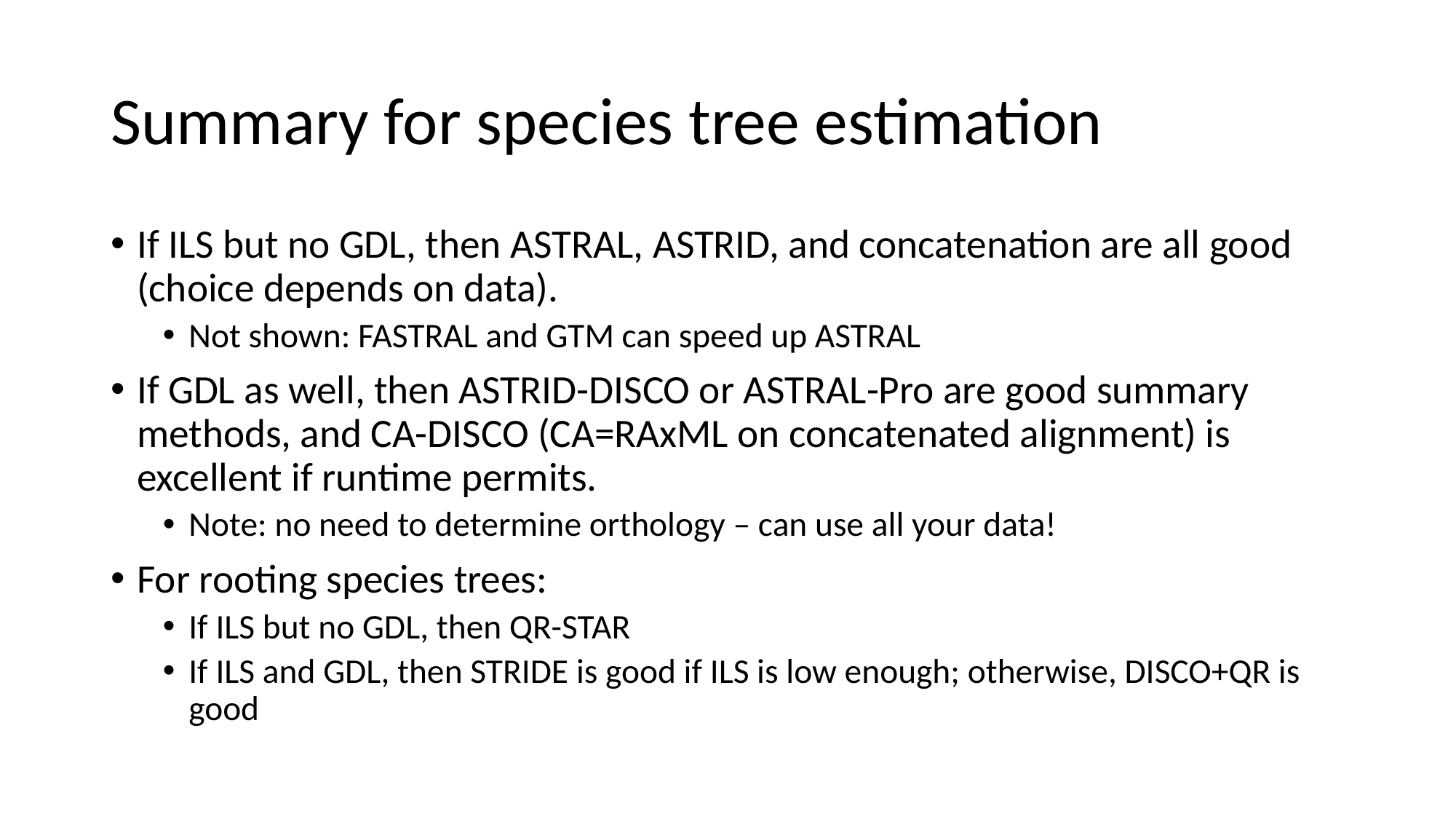

# Summary for species tree estimation
If ILS but no GDL, then ASTRAL, ASTRID, and concatenation are all good (choice depends on data).
Not shown: FASTRAL and GTM can speed up ASTRAL
If GDL as well, then ASTRID-DISCO or ASTRAL-Pro are good summary methods, and CA-DISCO (CA=RAxML on concatenated alignment) is excellent if runtime permits.
Note: no need to determine orthology – can use all your data!
For rooting species trees:
If ILS but no GDL, then QR-STAR
If ILS and GDL, then STRIDE is good if ILS is low enough; otherwise, DISCO+QR is good